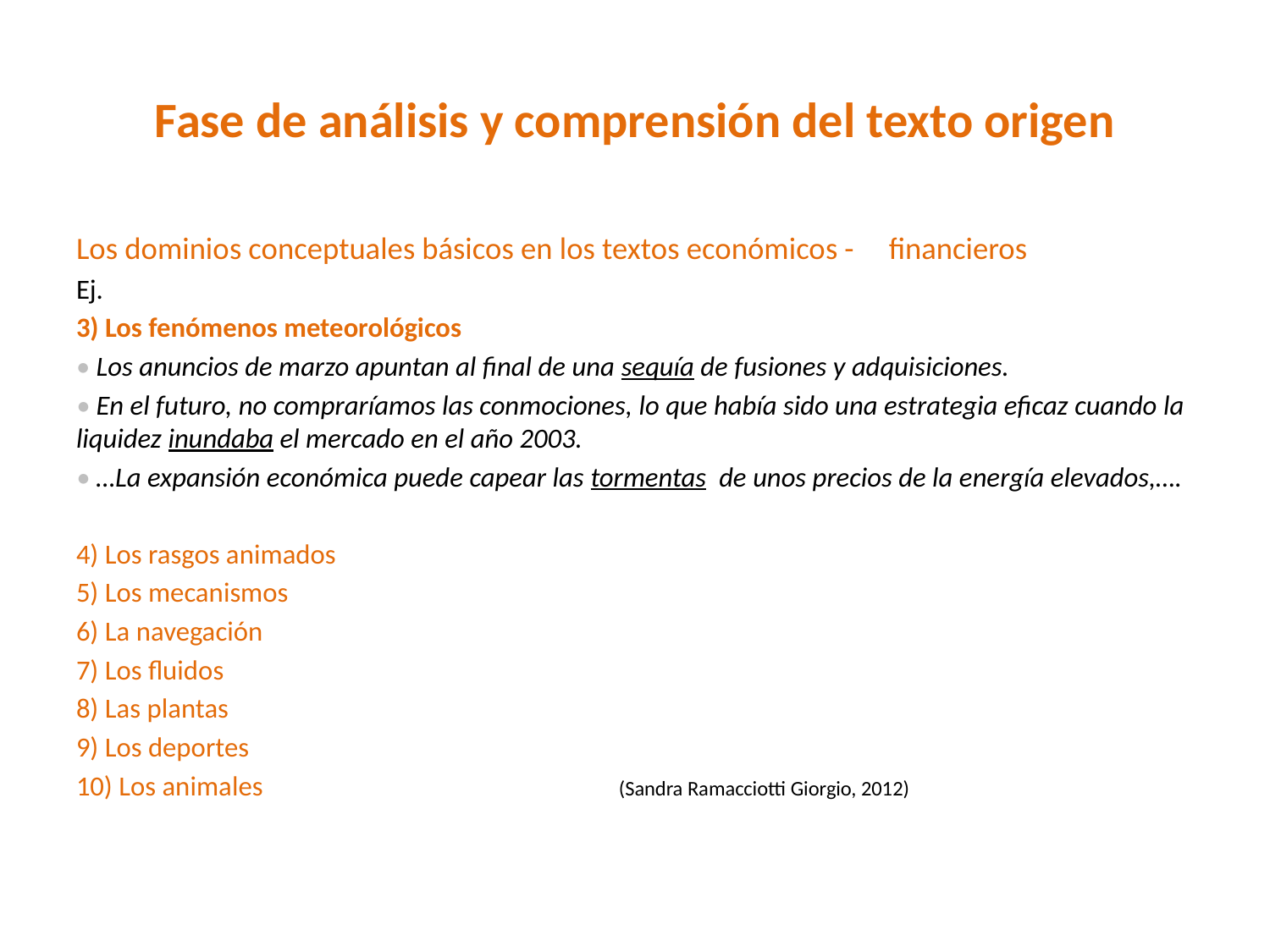

# Fase de análisis y comprensión del texto origen
Los dominios conceptuales básicos en los textos económicos -     financieros
Ej.
3) Los fenómenos meteorológicos
• Los anuncios de marzo apuntan al final de una sequía de fusiones y adquisiciones.
• En el futuro, no compraríamos las conmociones, lo que había sido una estrategia eficaz cuando la liquidez inundaba el mercado en el año 2003.
• …La expansión económica puede capear las tormentas  de unos precios de la energía elevados,….

4) Los rasgos animados
5) Los mecanismos
6) La navegación
7) Los fluidos
8) Las plantas
9) Los deportes
10) Los animales                                                        (Sandra Ramacciotti Giorgio, 2012)